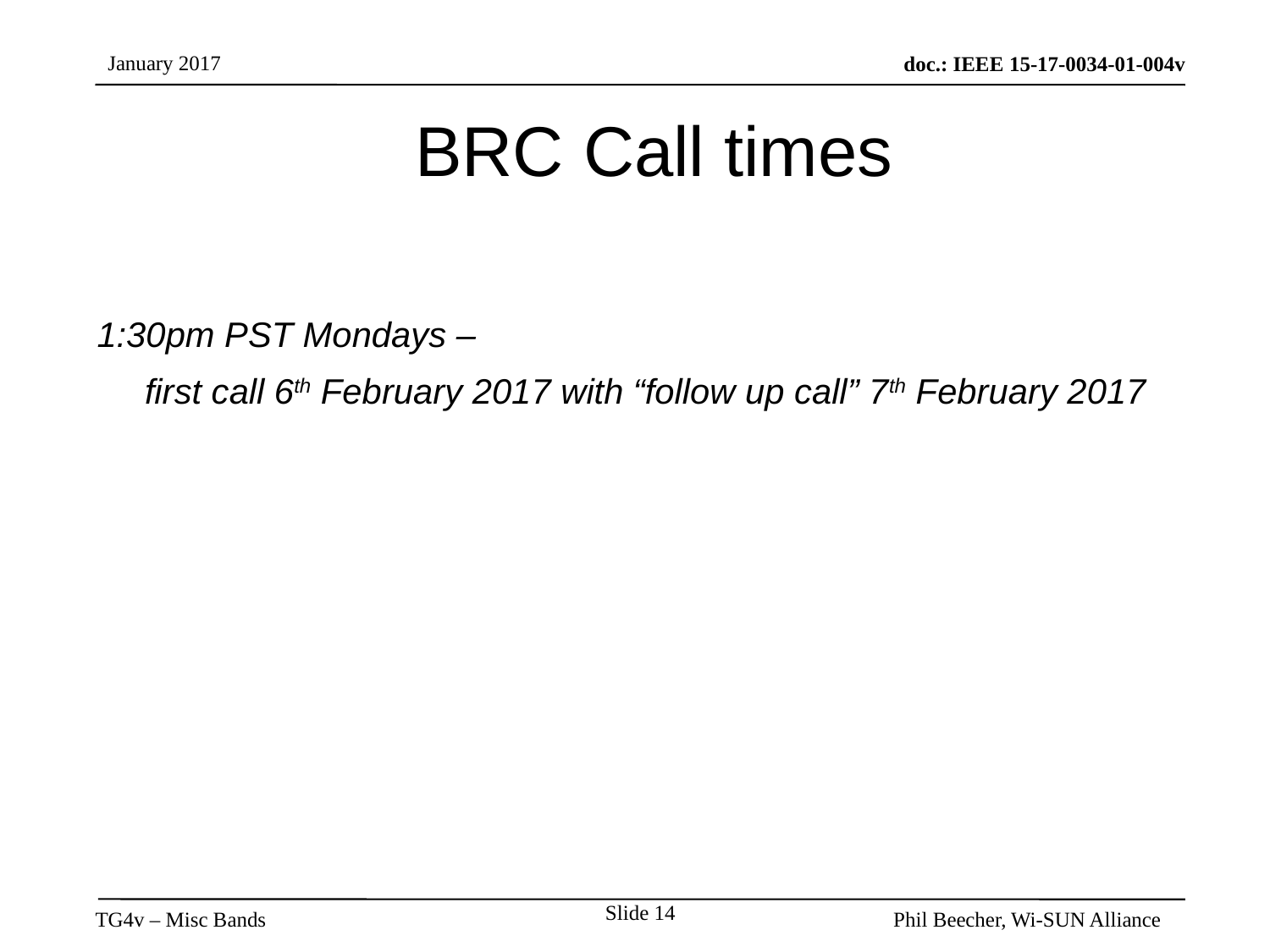

# BRC Call times
1:30pm PST Mondays –
	first call 6th February 2017 with “follow up call” 7th February 2017

Slide 14